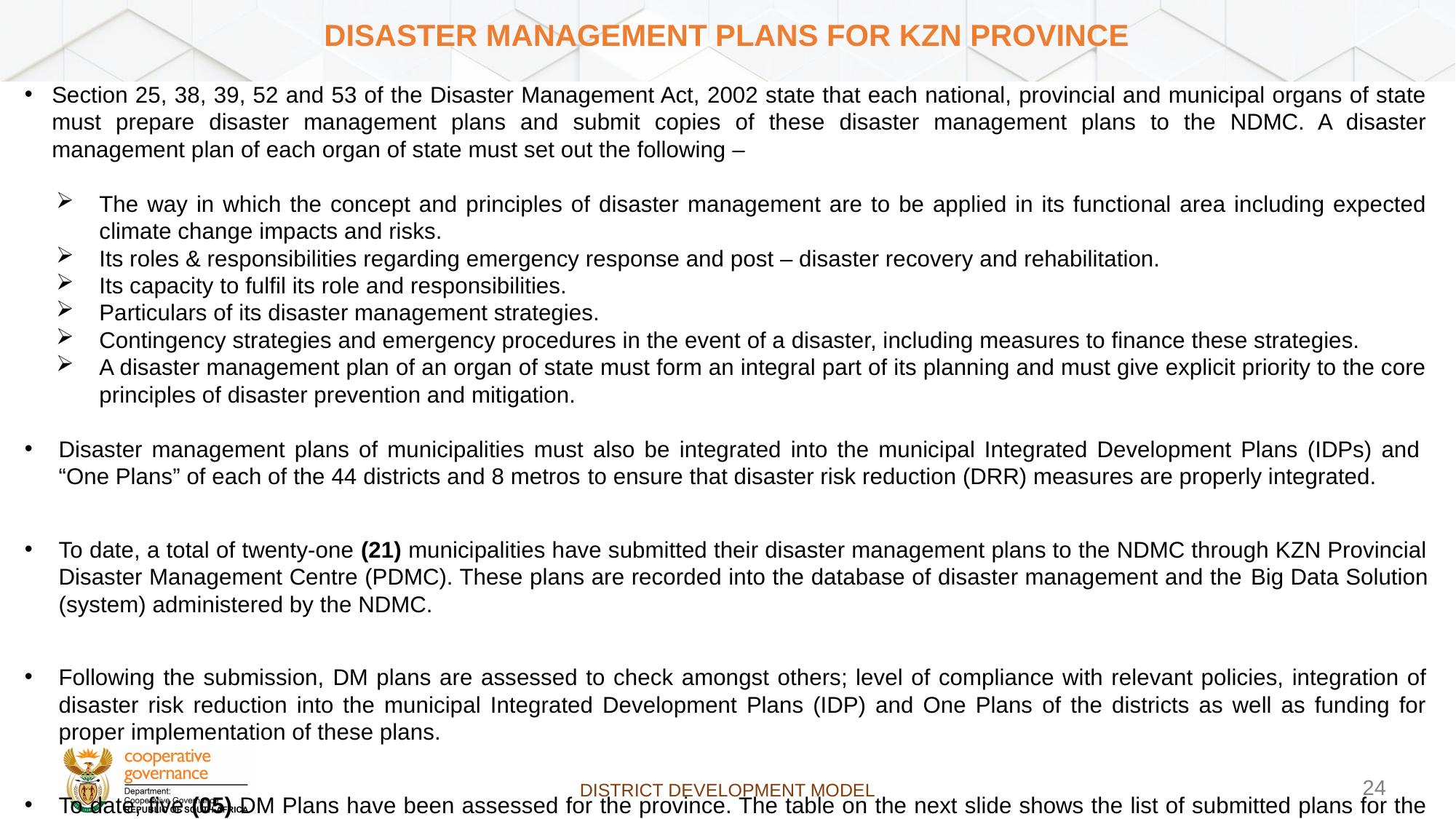

# disaster management plans for KZN Province
Section 25, 38, 39, 52 and 53 of the Disaster Management Act, 2002 state that each national, provincial and municipal organs of state must prepare disaster management plans and submit copies of these disaster management plans to the NDMC. A disaster management plan of each organ of state must set out the following –

The way in which the concept and principles of disaster management are to be applied in its functional area including expected climate change impacts and risks.
Its roles & responsibilities regarding emergency response and post – disaster recovery and rehabilitation.
Its capacity to fulfil its role and responsibilities.
Particulars of its disaster management strategies.
Contingency strategies and emergency procedures in the event of a disaster, including measures to finance these strategies.
A disaster management plan of an organ of state must form an integral part of its planning and must give explicit priority to the core principles of disaster prevention and mitigation.

Disaster management plans of municipalities must also be integrated into the municipal Integrated Development Plans (IDPs) and  “One Plans” of each of the 44 districts and 8 metros to ensure that disaster risk reduction (DRR) measures are properly integrated.

To date, a total of twenty-one (21) municipalities have submitted their disaster management plans to the NDMC through KZN Provincial Disaster Management Centre (PDMC). These plans are recorded into the database of disaster management and the Big Data Solution (system) administered by the NDMC.

Following the submission, DM plans are assessed to check amongst others; level of compliance with relevant policies, integration of disaster risk reduction into the municipal Integrated Development Plans (IDP) and One Plans of the districts as well as funding for proper implementation of these plans.

To date, five (05) DM Plans have been assessed for the province. The table on the next slide shows the list of submitted plans for the province.